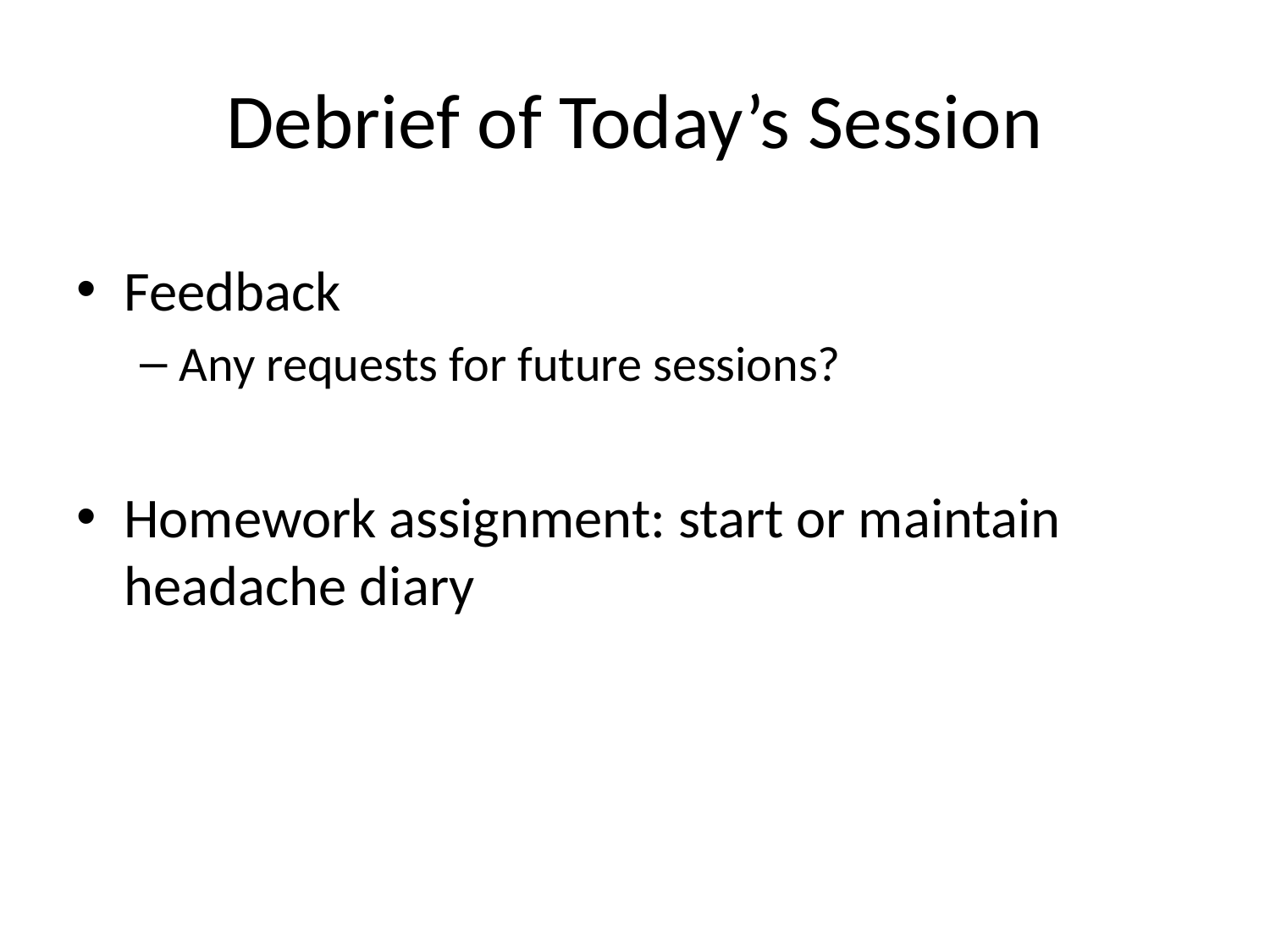

# Debrief of Today’s Session
Feedback
Any requests for future sessions?

Homework assignment: start or maintain headache diary